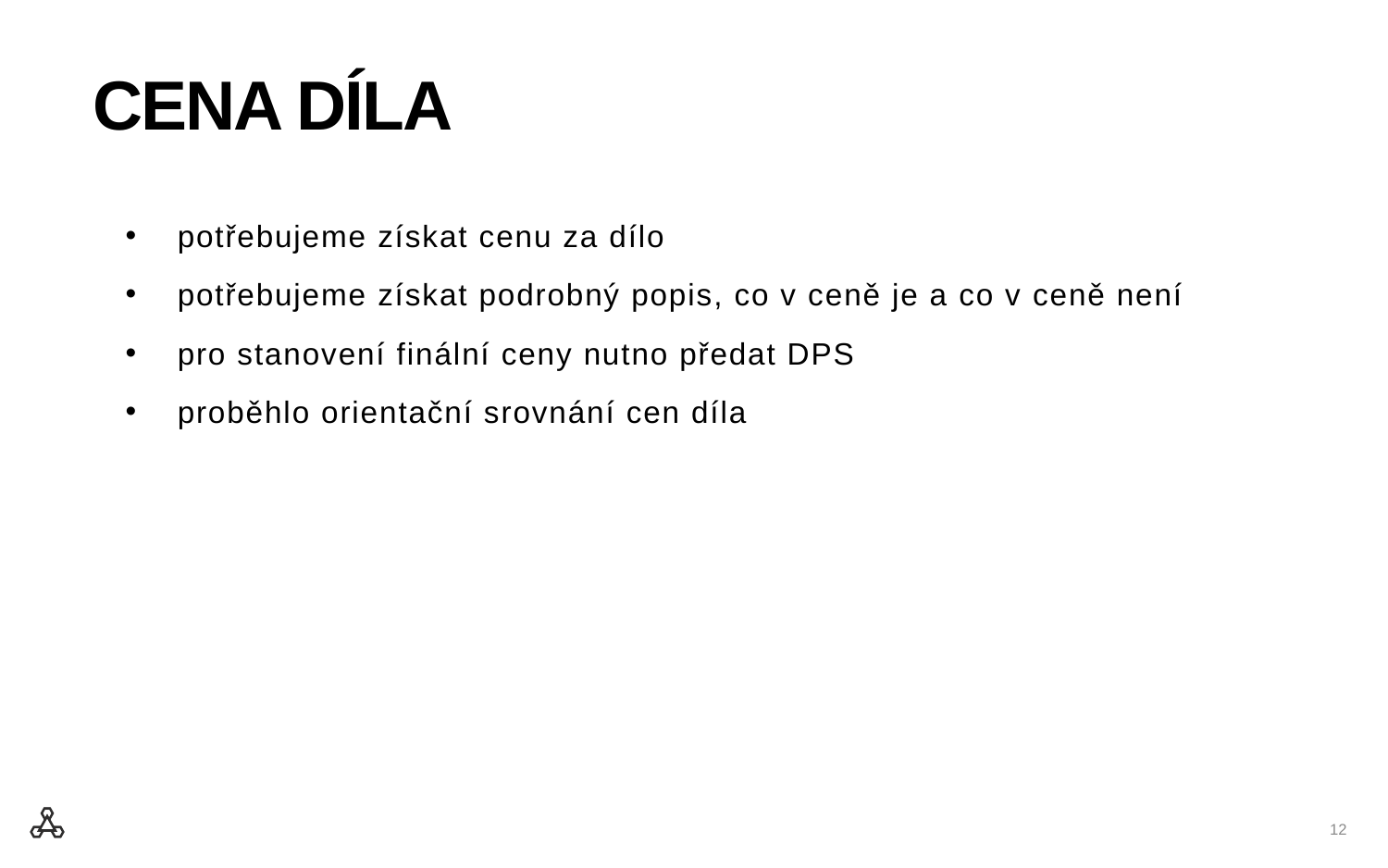

# CENA DÍLA
potřebujeme získat cenu za dílo
potřebujeme získat podrobný popis, co v ceně je a co v ceně není
pro stanovení finální ceny nutno předat DPS
proběhlo orientační srovnání cen díla

12